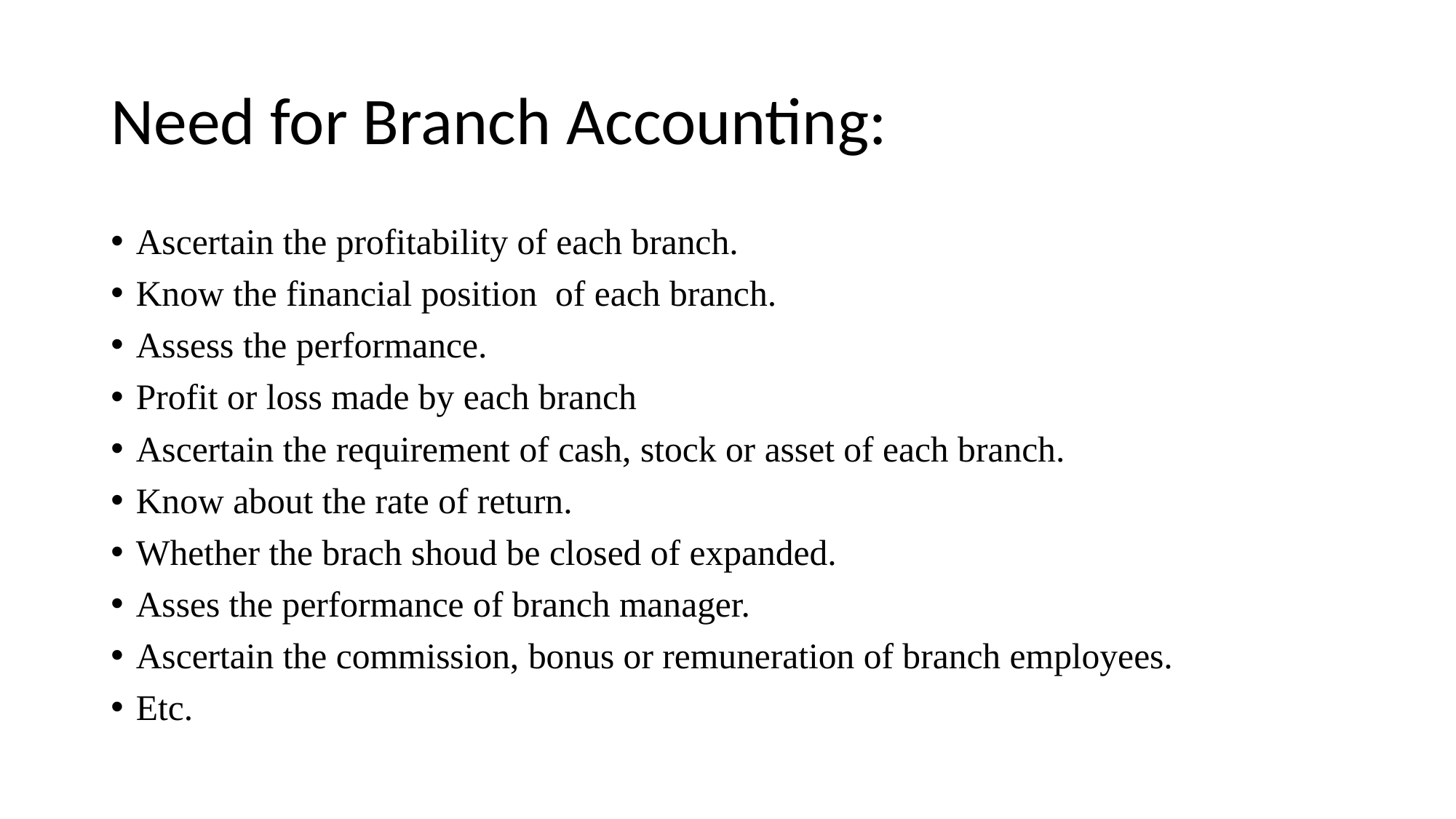

# Need for Branch Accounting:
Ascertain the profitability of each branch.
Know the financial position  of each branch.
Assess the performance.
Profit or loss made by each branch
Ascertain the requirement of cash, stock or asset of each branch.
Know about the rate of return.
Whether the brach shoud be closed of expanded.
Asses the performance of branch manager.
Ascertain the commission, bonus or remuneration of branch employees.
Etc.